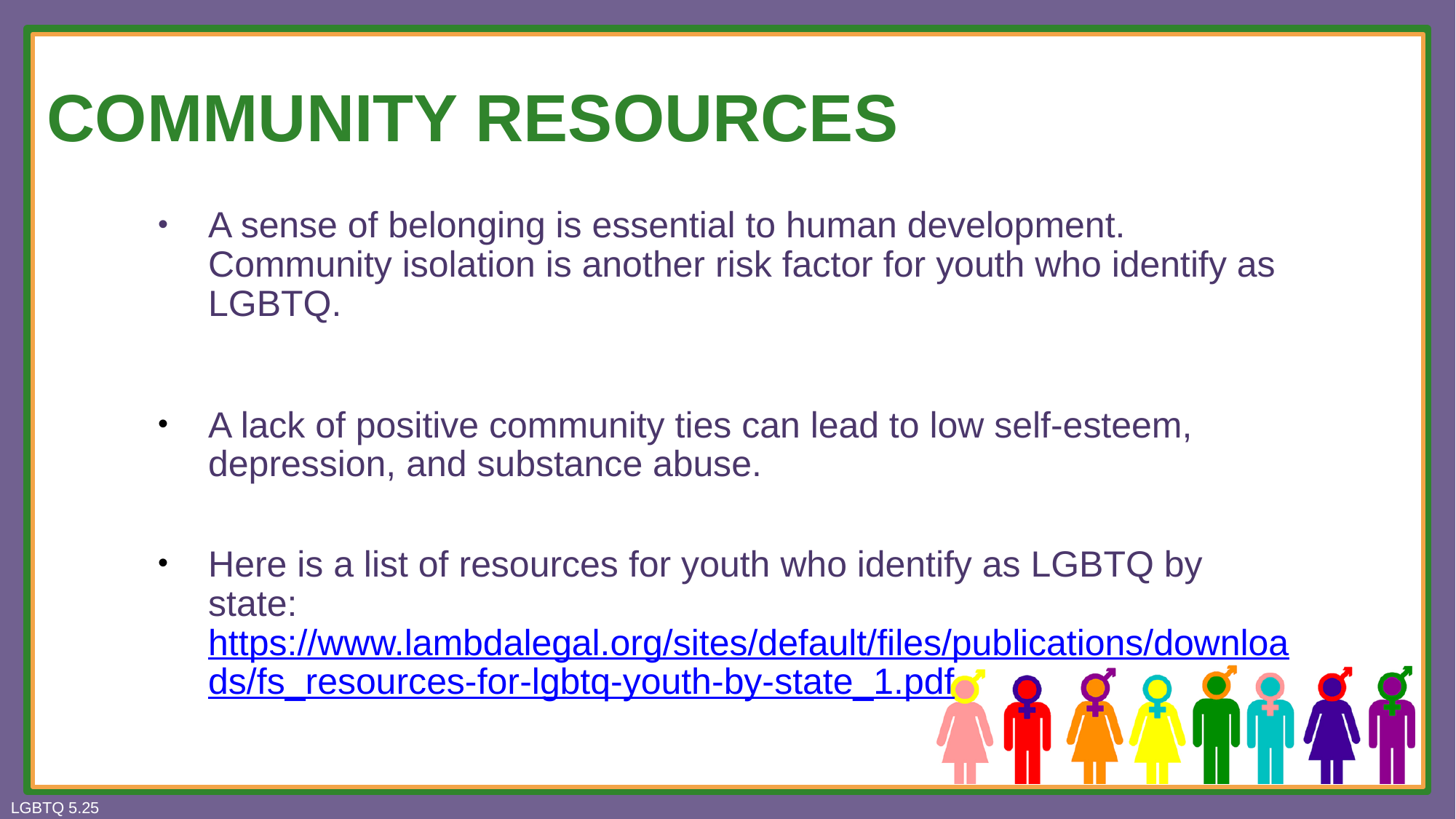

# COMMUNITY RESOURCES
A sense of belonging is essential to human development.  Community isolation is another risk factor for youth who identify as LGBTQ.

A lack of positive community ties can lead to low self-esteem, depression, and substance abuse.
Here is a list of resources for youth who identify as LGBTQ by state:  https://www.lambdalegal.org/sites/default/files/publications/downloads/fs_resources-for-lgbtq-youth-by-state_1.pdf
LGBTQ 5.25